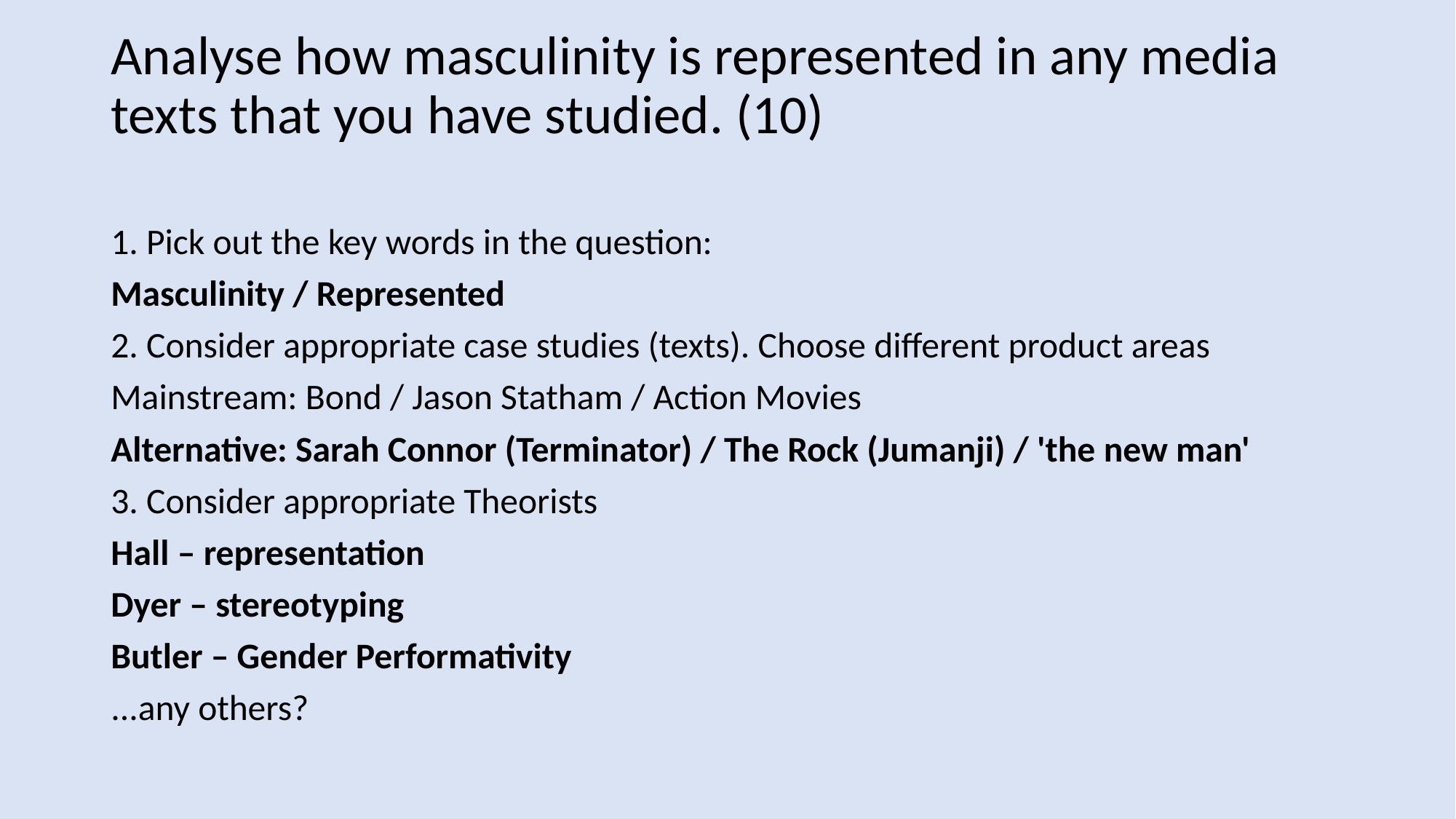

# Analyse how masculinity is represented in any media texts that you have studied. (10)

1. Pick out the key words in the question:
Masculinity / Represented
2. Consider appropriate case studies (texts). Choose different product areas
Mainstream: Bond / Jason Statham / Action Movies
Alternative: Sarah Connor (Terminator) / The Rock (Jumanji) / 'the new man'
3. Consider appropriate Theorists
Hall – representation
Dyer – stereotyping
Butler – Gender Performativity
...any others?